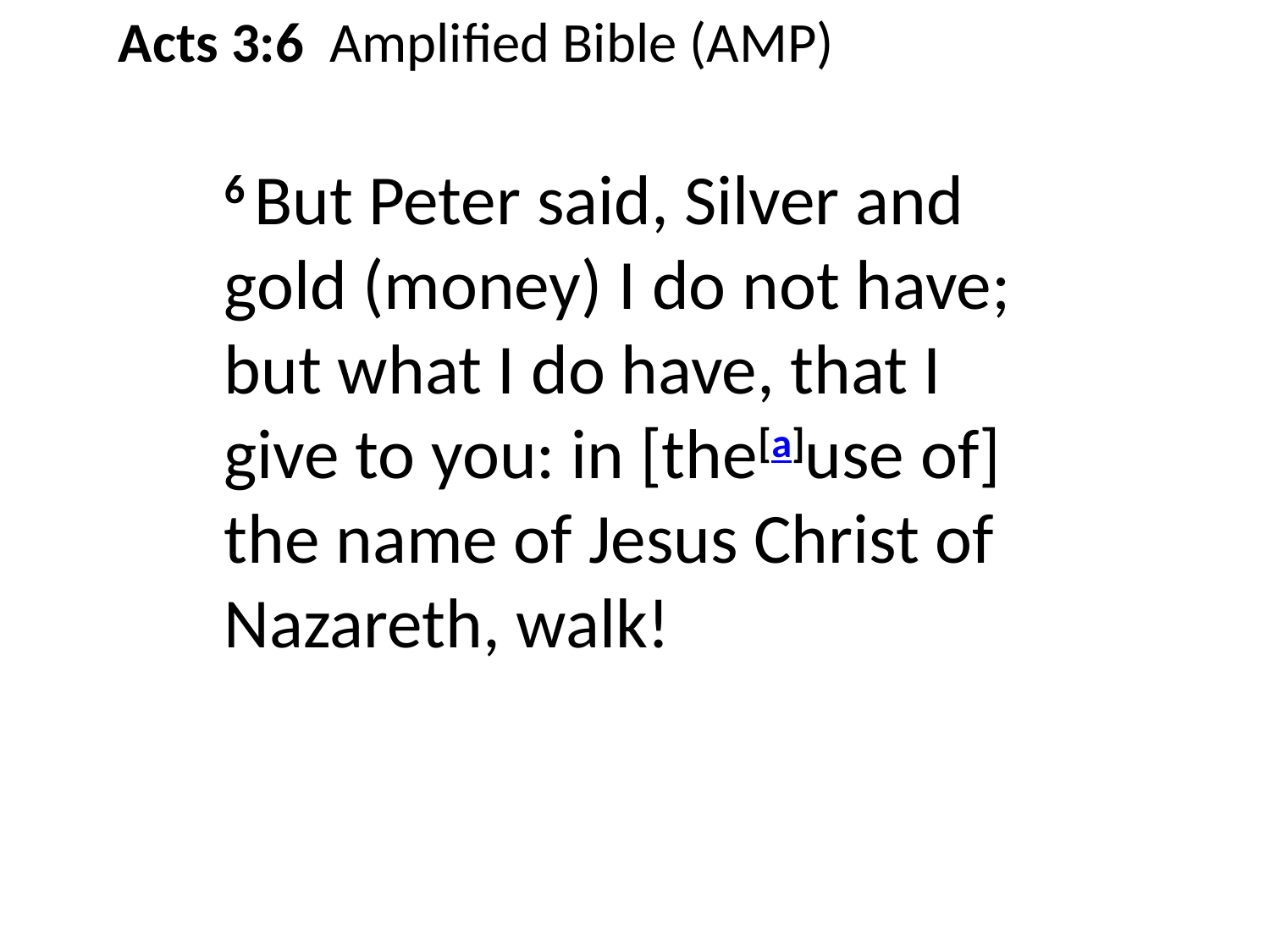

Acts 3:6  Amplified Bible (AMP)
6 But Peter said, Silver and gold (money) I do not have; but what I do have, that I give to you: in [the[a]use of] the name of Jesus Christ of Nazareth, walk!